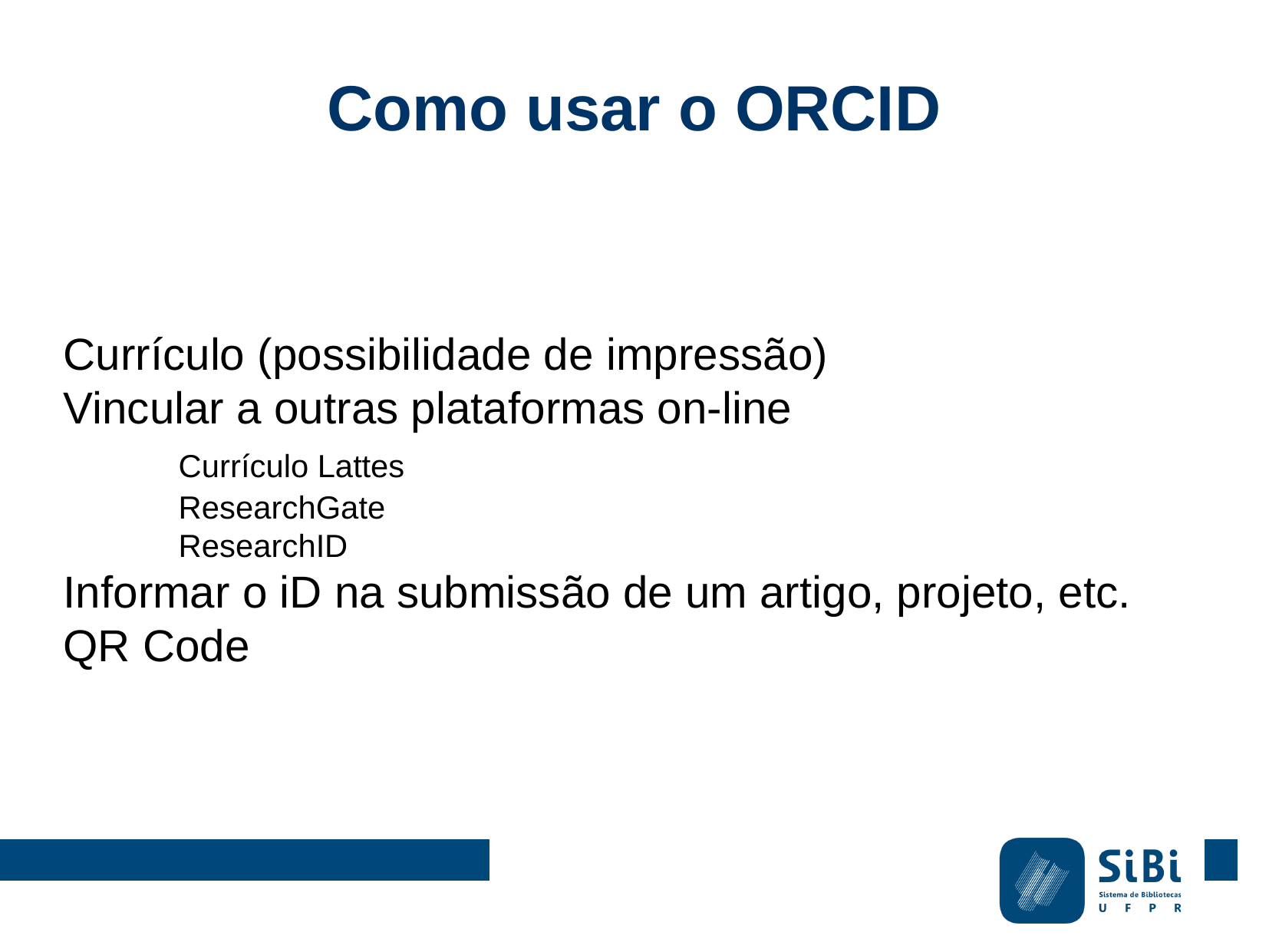

Como usar o ORCID
Currículo (possibilidade de impressão)
Vincular a outras plataformas on-line
	Currículo Lattes
	ResearchGate
	ResearchID
Informar o iD na submissão de um artigo, projeto, etc.
QR Code